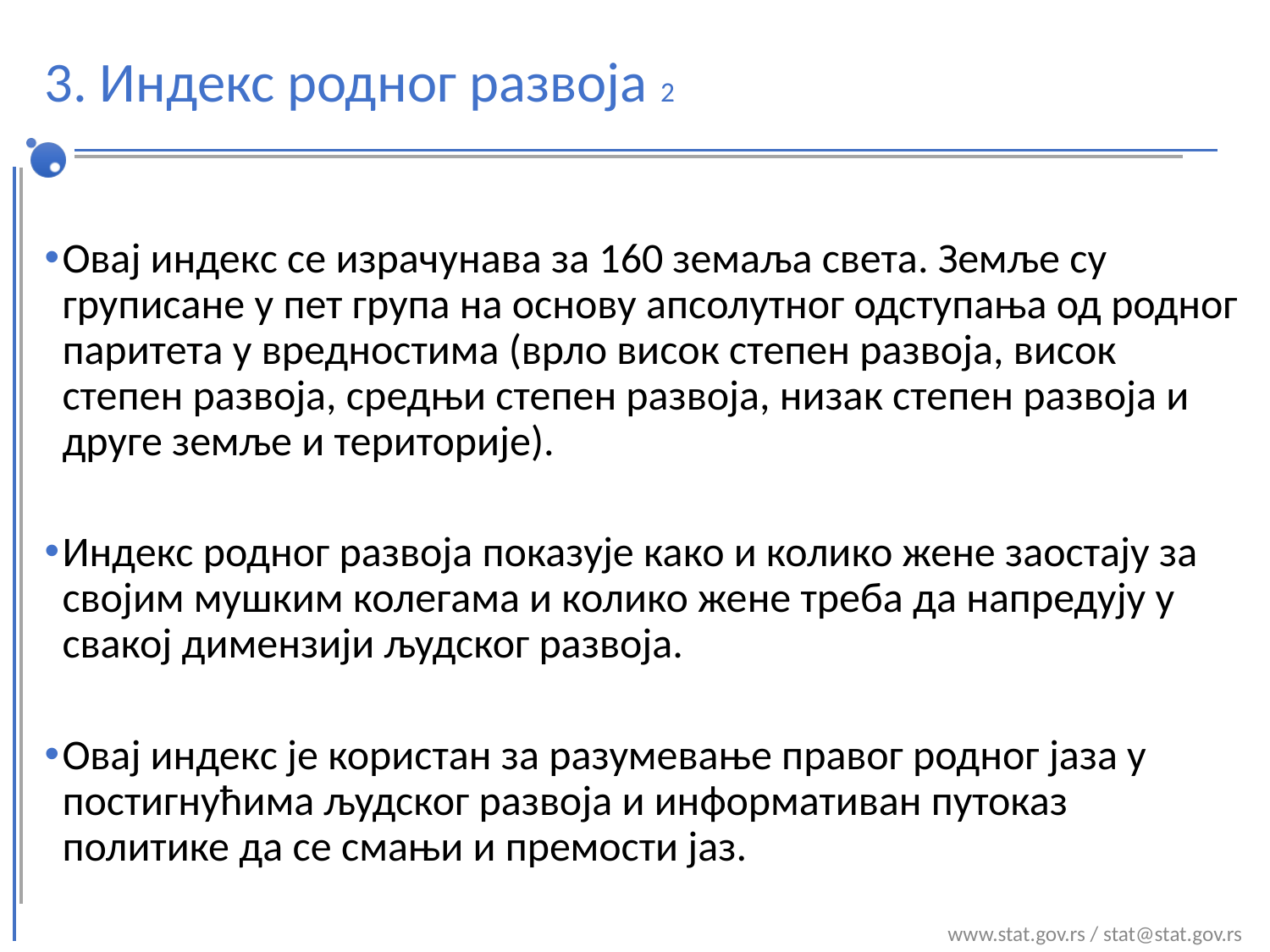

# 3. Индекс родног развоја 2

Овај индекс се израчунава за 160 земаља света. Земље су груписане у пет група на основу апсолутног одступања од родног паритета у вредностима (врло висок степен развоја, висок степен развоја, средњи степен развоја, низак степен развоја и друге земље и територије).

Индекс родног развоја показује како и колико жене заостају за својим мушким колегама и колико жене треба да напредују у свакој димензији људског развоја.

Овај индекс је користан за разумевање правог родног јаза у постигнућима људског развоја и информативан путоказ политике да се смањи и премости јаз.